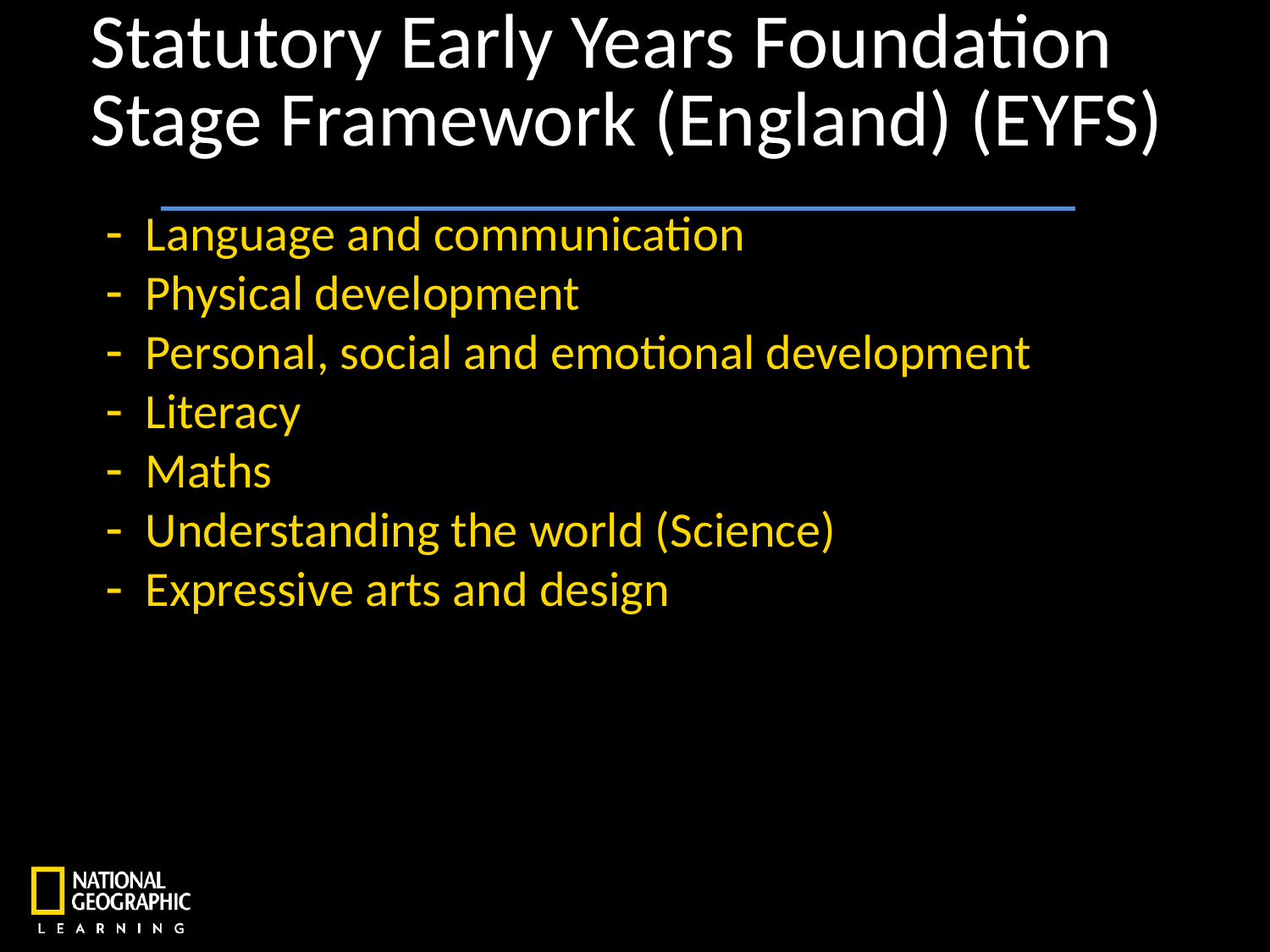

Statutory Early Years Foundation Stage Framework (England) (EYFS)

Language and communication
Physical development
Personal, social and emotional development
Literacy
Maths
Understanding the world (Science)
Expressive arts and design